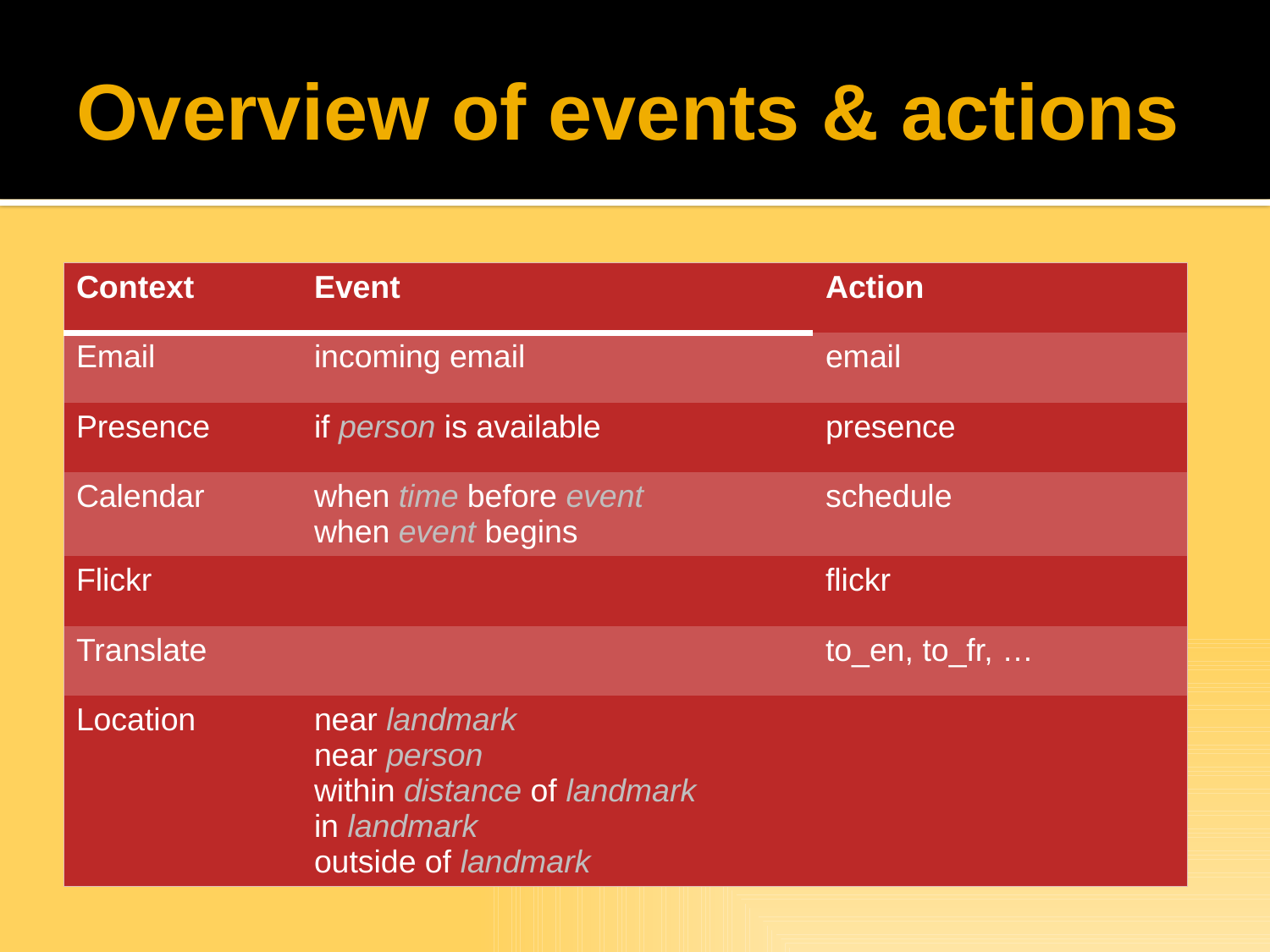

# Overview of events & actions
| Context | Event | Action |
| --- | --- | --- |
| Email | incoming email | email |
| Presence | if person is available | presence |
| Calendar | when time before event when event begins | schedule |
| Flickr |  | flickr |
| Translate |  | to\_en, to\_fr, … |
| Location | near landmark near person within distance of landmark in landmark outside of landmark |  |